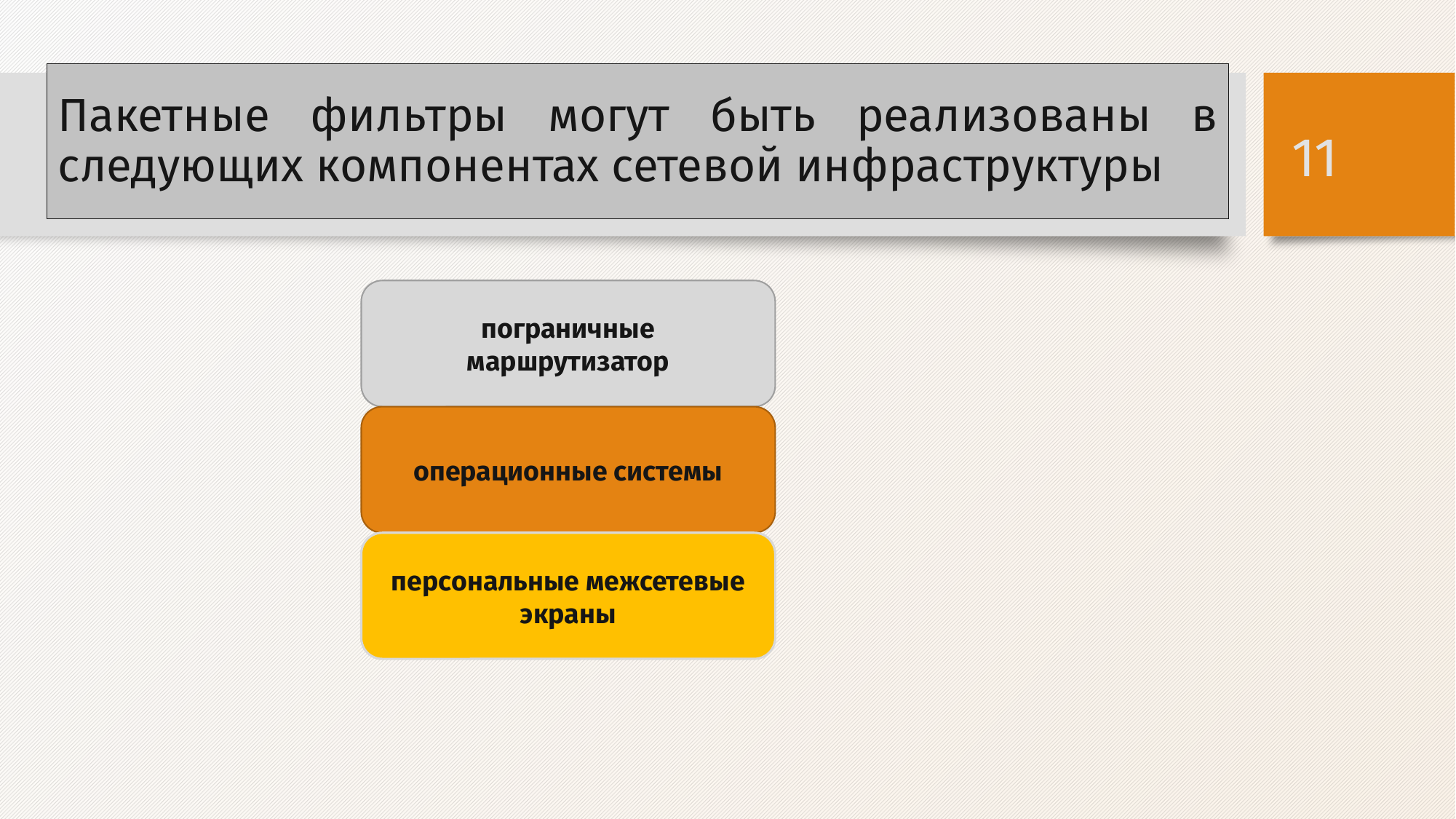

# Пакетные фильтры могут быть реализованы в следующих компонентах сетевой инфраструктуры
11
пограничные маршрутизатор
операционные системы
персональные межсетевые экраны